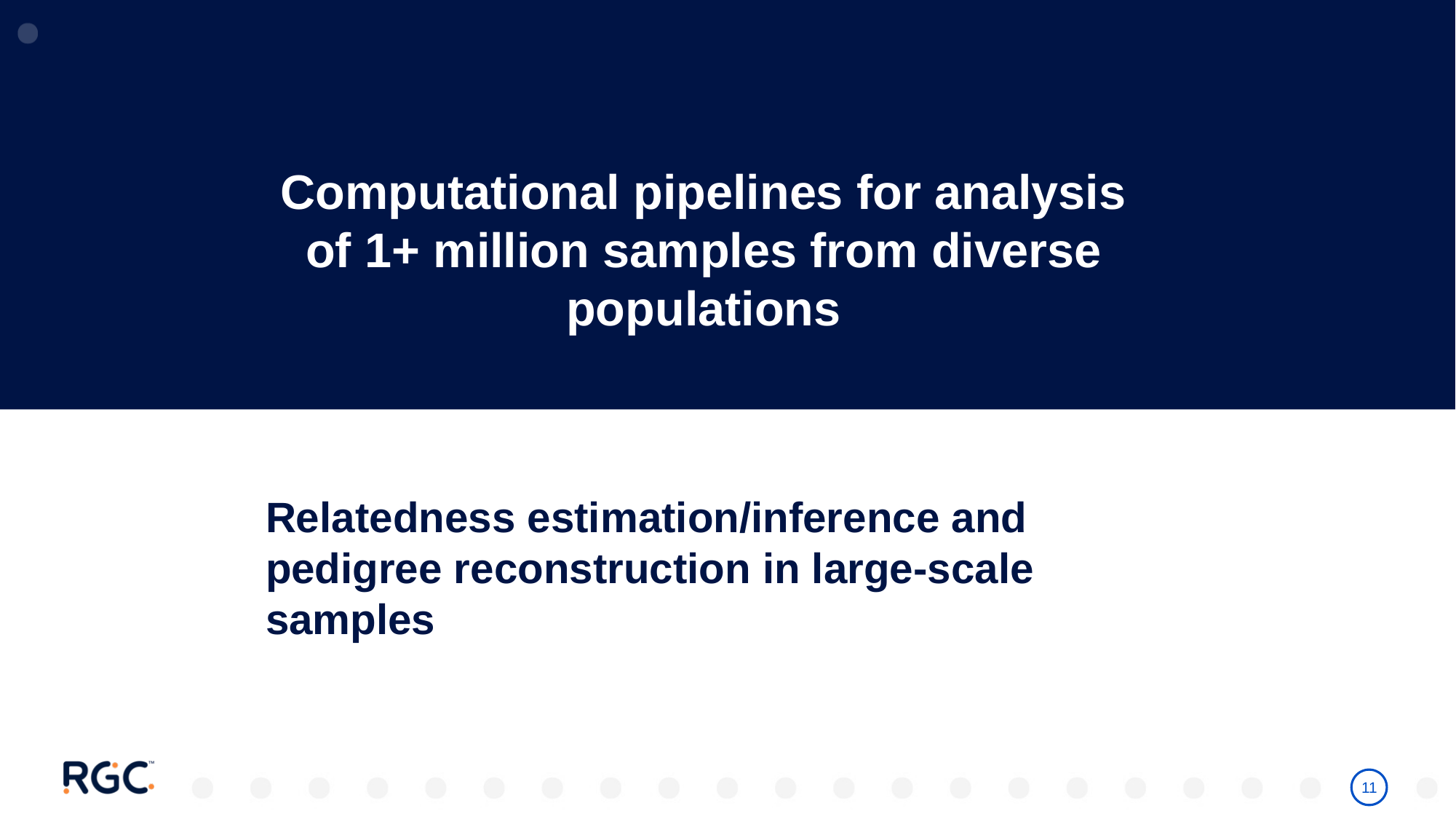

# Computational pipelines for analysis of 1+ million samples from diverse populations
Relatedness estimation/inference and pedigree reconstruction in large-scale samples